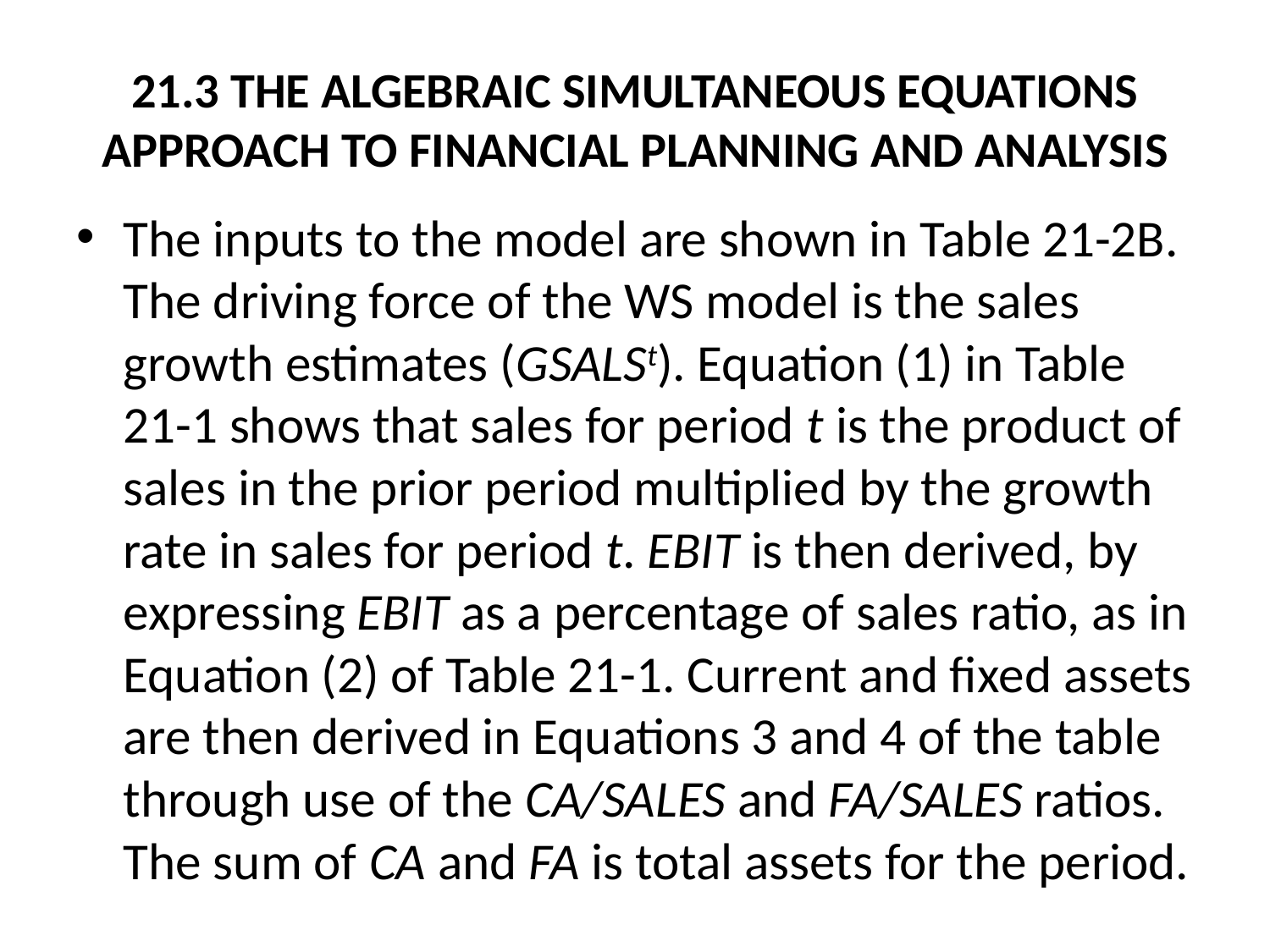

# 21.3 THE ALGEBRAIC SIMULTANEOUS EQUATIONS APPROACH TO FINANCIAL PLANNING AND ANALYSIS
The inputs to the model are shown in Table 21-2B. The driving force of the WS model is the sales growth estimates (GSALSt). Equation (1) in Table 21-1 shows that sales for period t is the product of sales in the prior period multiplied by the growth rate in sales for period t. EBIT is then derived, by expressing EBIT as a percentage of sales ratio, as in Equation (2) of Table 21-1. Current and fixed assets are then derived in Equations 3 and 4 of the table through use of the CA/SALES and FA/SALES ratios. The sum of CA and FA is total assets for the period.